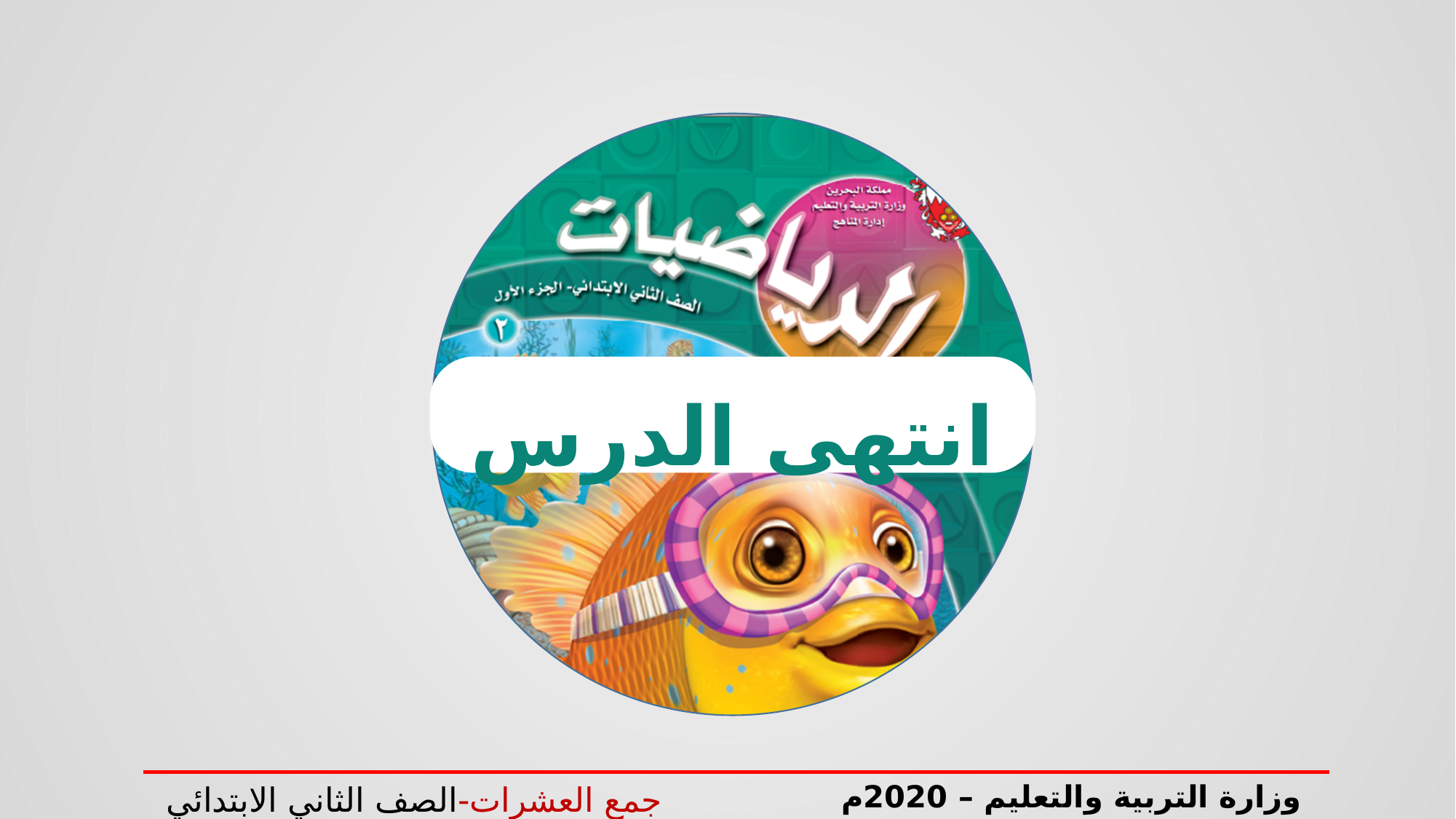

انتهى الدرس
وزارة التربية والتعليم – 2020م
جمع العشرات-الصف الثاني الابتدائي